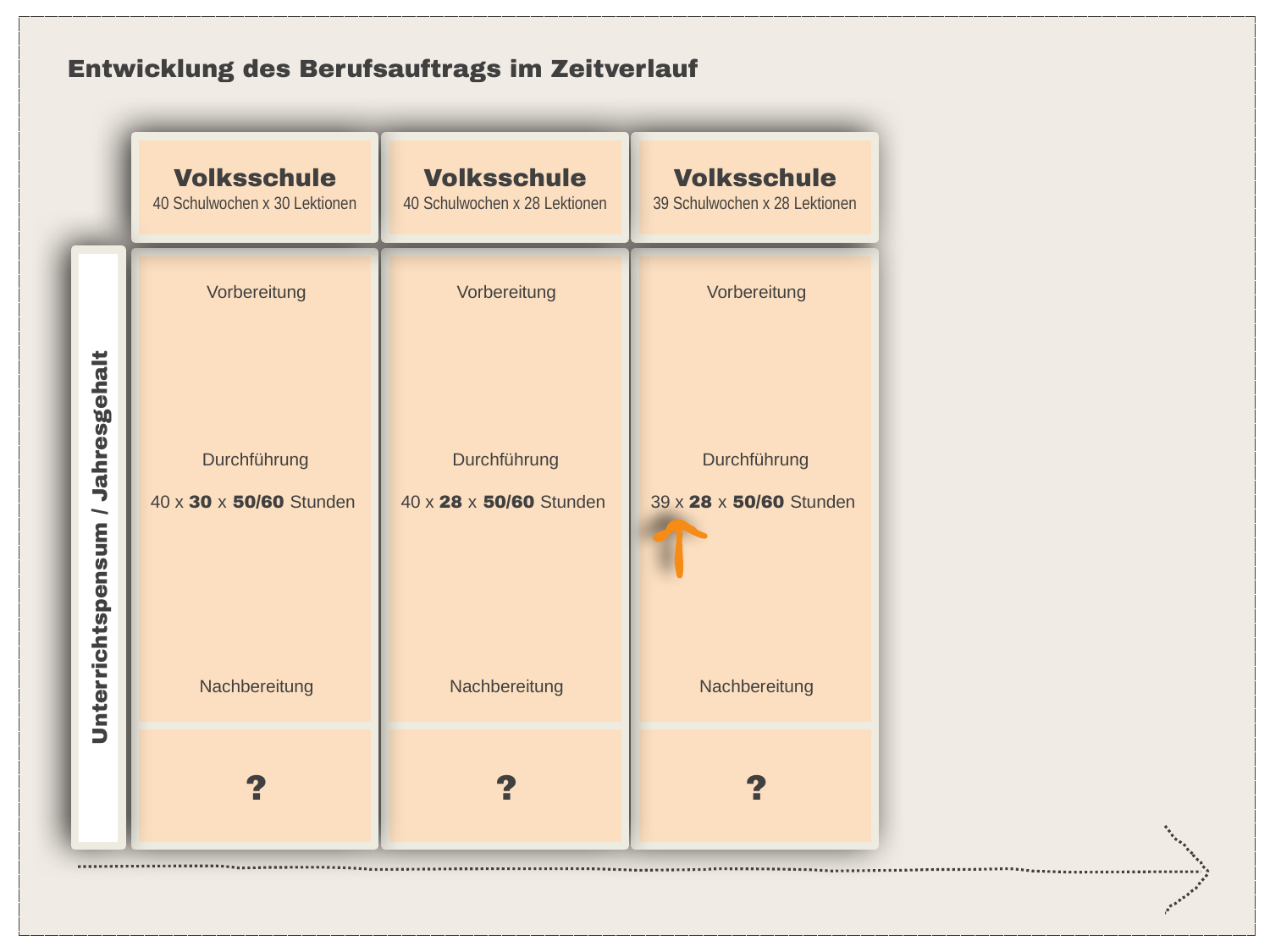

Entwicklung des Berufsauftrags im Zeitverlauf
Volksschule
40 Schulwochen x 28 Lektionen
Volksschule
39 Schulwochen x 28 Lektionen
Volksschule
40 Schulwochen x 30 Lektionen
Unterrichtspensum / Jahresgehalt

Vorbereitung
Vorbereitung
Vorbereitung

Durchführung

40 x 28 x 50/60 Stunden
Durchführung

39 x 28 x 50/60 Stunden
Durchführung

40 x 30 x 50/60 Stunden

Nachbereitung
Nachbereitung
Nachbereitung
?
?
?